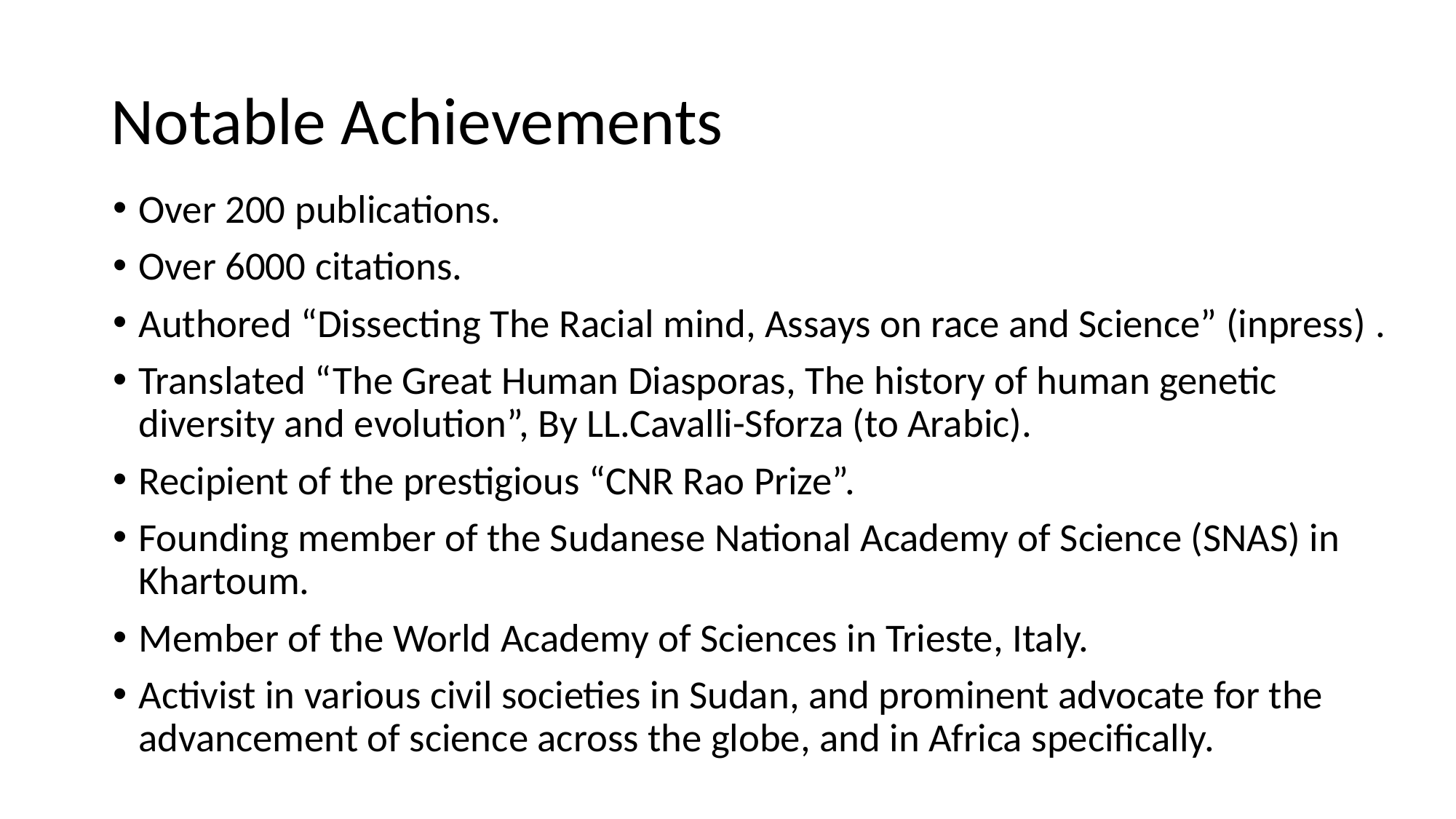

# Notable Achievements
Over 200 publications.
Over 6000 citations.
Authored “Dissecting The Racial mind, Assays on race and Science” (inpress) .
Translated “The Great Human Diasporas, The history of human genetic diversity and evolution”, By LL.Cavalli-Sforza (to Arabic).
Recipient of the prestigious “CNR Rao Prize”.
Founding member of the Sudanese National Academy of Science (SNAS) in Khartoum.
Member of the World Academy of Sciences in Trieste, Italy.
Activist in various civil societies in Sudan, and prominent advocate for the advancement of science across the globe, and in Africa specifically.